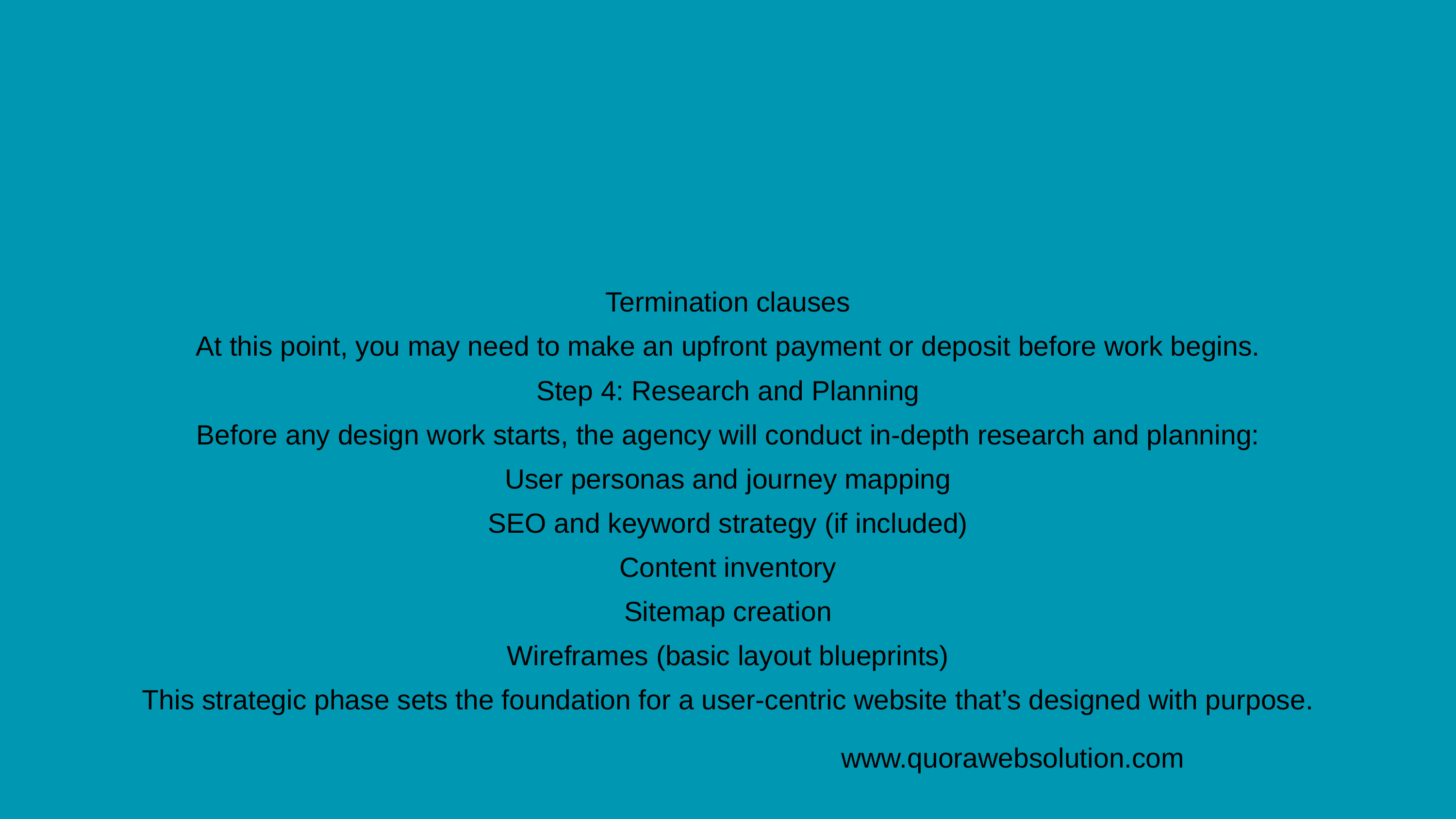

Termination clauses
At this point, you may need to make an upfront payment or deposit before work begins.
Step 4: Research and Planning
Before any design work starts, the agency will conduct in-depth research and planning:
User personas and journey mapping
SEO and keyword strategy (if included)
Content inventory
Sitemap creation
Wireframes (basic layout blueprints)
This strategic phase sets the foundation for a user-centric website that’s designed with purpose.
www.quorawebsolution.com